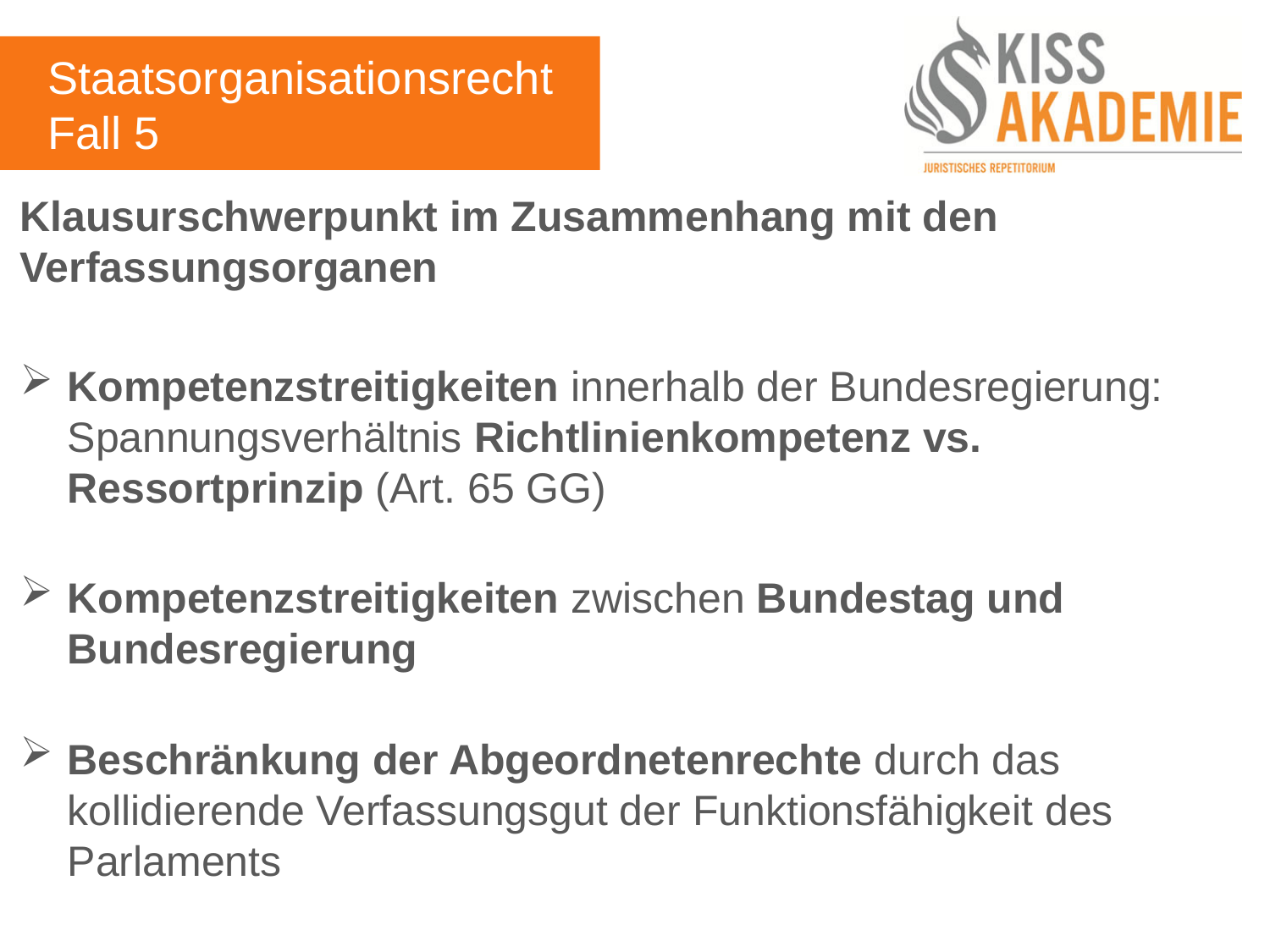

Staatsorganisationsrecht
Fall 5
Klausurschwerpunkt im Zusammenhang mit den Verfassungsorganen

Kompetenzstreitigkeiten innerhalb der Bundesregierung: Spannungsverhältnis Richtlinienkompetenz vs. Ressortprinzip (Art. 65 GG)
Kompetenzstreitigkeiten zwischen Bundestag und Bundesregierung
Beschränkung der Abgeordnetenrechte durch das kollidierende Verfassungsgut der Funktionsfähigkeit des Parlaments